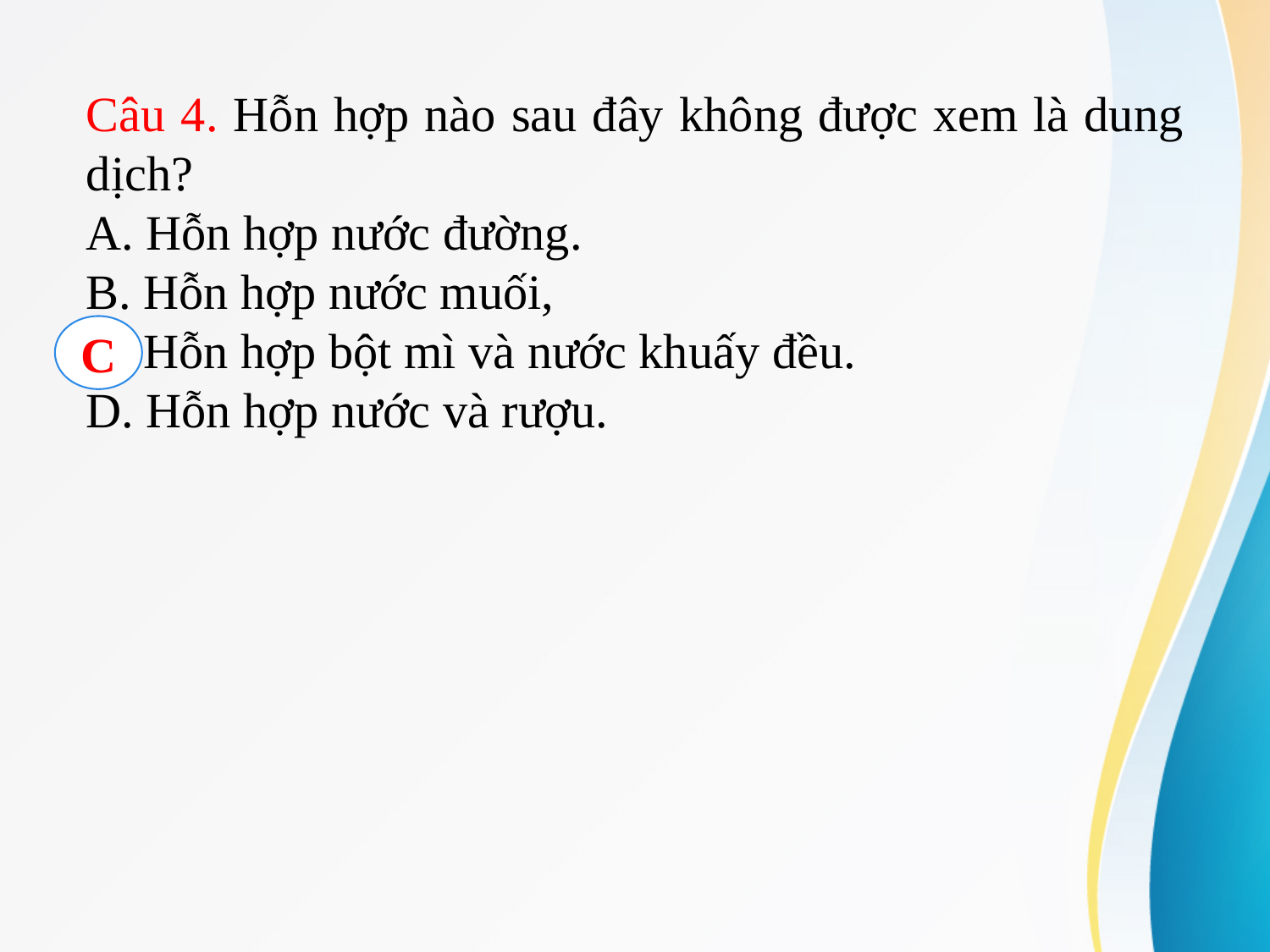

Câu 4. Hỗn hợp nào sau đây không được xem là dung dịch?
A. Hỗn hợp nước đường.
B. Hỗn hợp nước muối,
C. Hỗn hợp bột mì và nước khuấy đều.
D. Hỗn hợp nước và rượu.

C